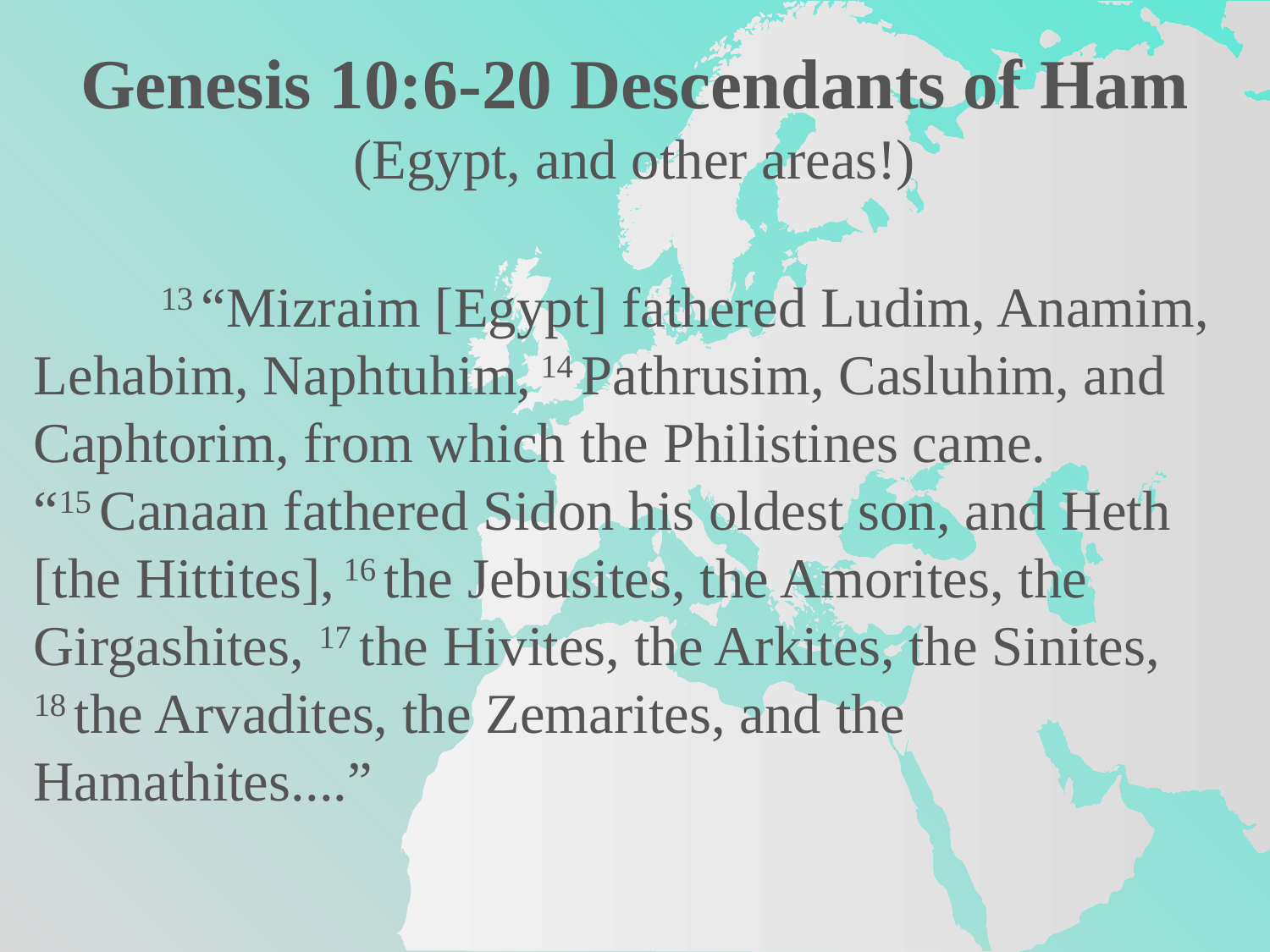

Genesis 10:6-20 Descendants of Ham
(Egypt, and other areas!)
	13 “Mizraim [Egypt] fathered Ludim, Anamim, Lehabim, Naphtuhim, 14 Pathrusim, Casluhim, and Caphtorim, from which the Philistines came.
“15 Canaan fathered Sidon his oldest son, and Heth [the Hittites], 16 the Jebusites, the Amorites, the Girgashites, 17 the Hivites, the Arkites, the Sinites,
18 the Arvadites, the Zemarites, and the Hamathites....”